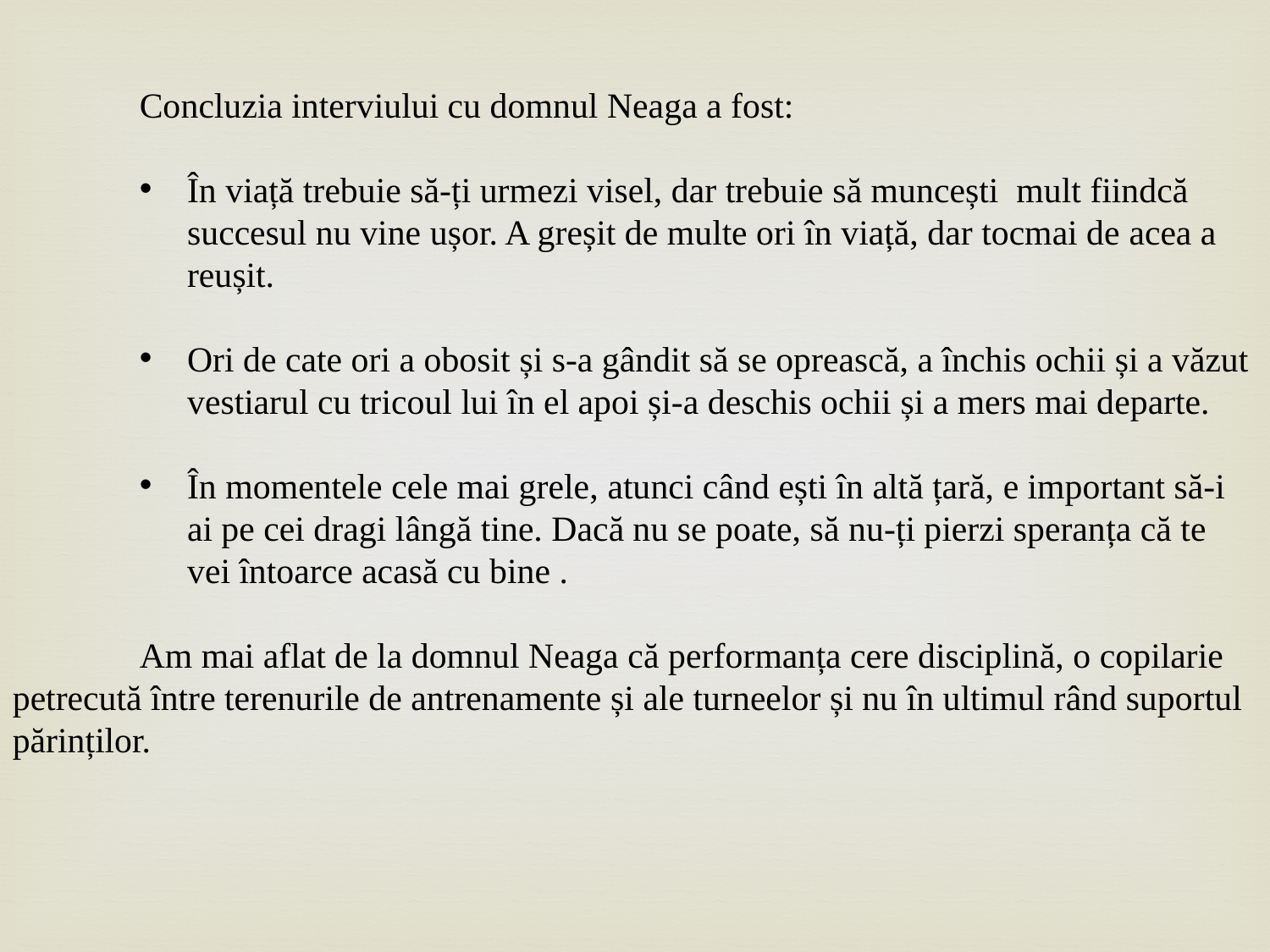

Concluzia interviului cu domnul Neaga a fost:

În viață trebuie să-ți urmezi visel, dar trebuie să muncești  mult fiindcă succesul nu vine ușor. A greșit de multe ori în viață, dar tocmai de acea a reușit.

Ori de cate ori a obosit și s-a gândit să se oprească, a închis ochii și a văzut vestiarul cu tricoul lui în el apoi și-a deschis ochii și a mers mai departe.

În momentele cele mai grele, atunci când ești în altă țară, e important să-i ai pe cei dragi lângă tine. Dacă nu se poate, să nu-ți pierzi speranța că te vei întoarce acasă cu bine .

	Am mai aflat de la domnul Neaga că performanța cere disciplină, o copilarie petrecută între terenurile de antrenamente și ale turneelor și nu în ultimul rând suportul părinților.